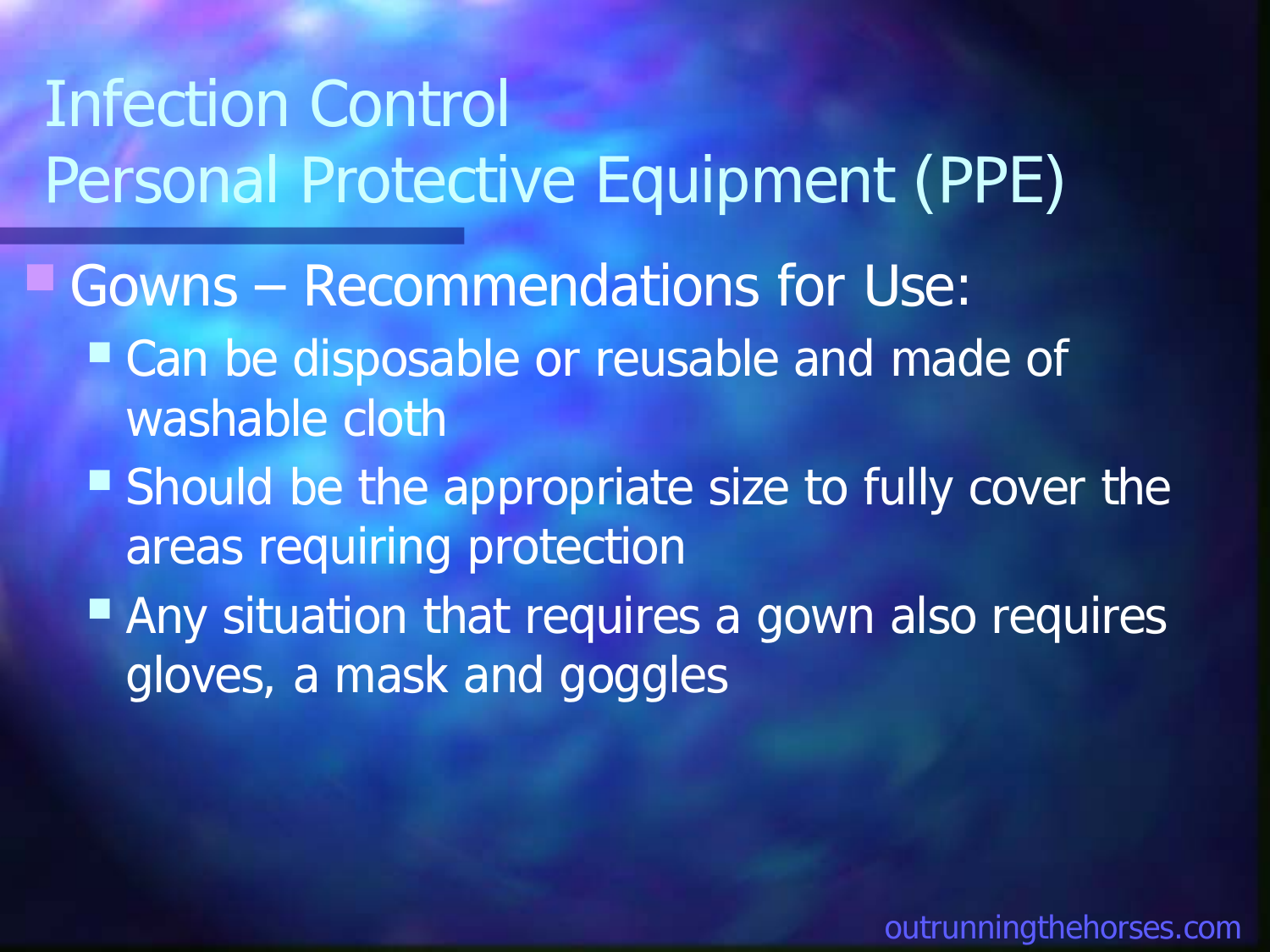

# Infection Control Personal Protective Equipment (PPE)
Gowns – Recommendations for Use:
Can be disposable or reusable and made of washable cloth
Should be the appropriate size to fully cover the areas requiring protection
Any situation that requires a gown also requires gloves, a mask and goggles

outrunningthehorses.com